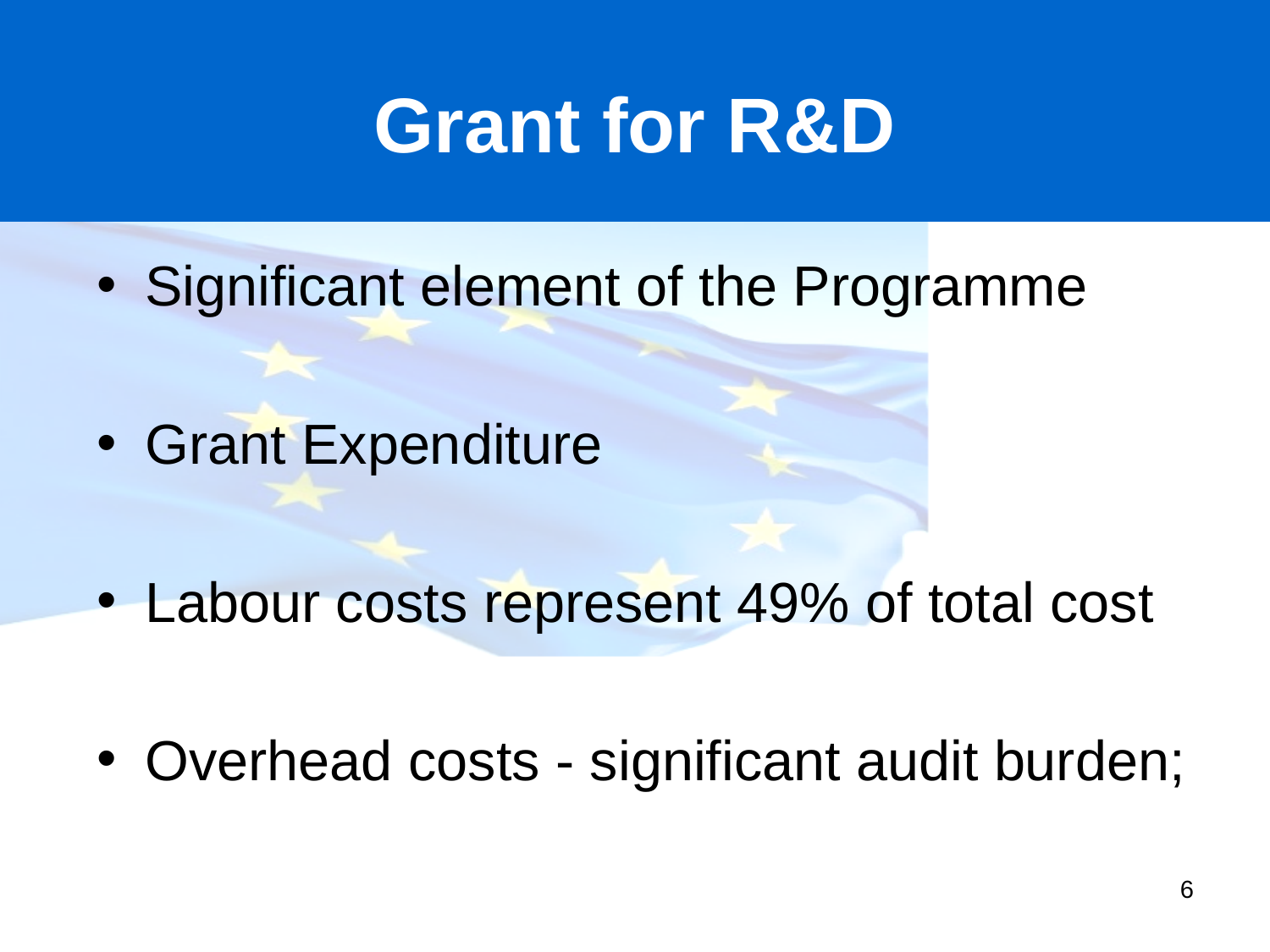

# Grant for R&D

Significant element of the Programme

Grant Expenditure

Labour costs represent 49% of total cost

Overhead costs - significant audit burden;

6